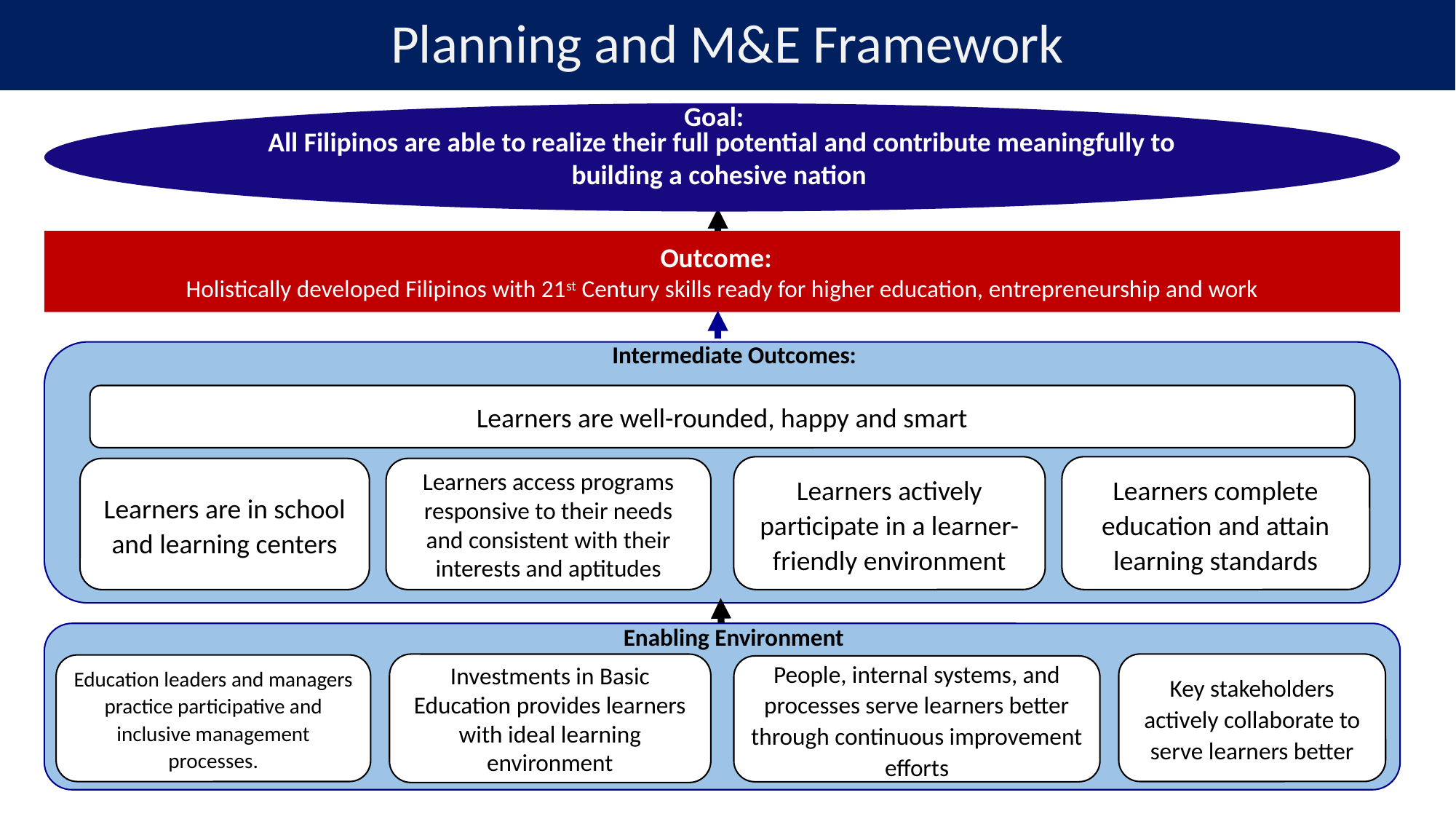

# Planning and M&E Framework
Goal:
All Filipinos are able to realize their full potential and contribute meaningfully to building a cohesive nation
Outcome:
Holistically developed Filipinos with 21st Century skills ready for higher education, entrepreneurship and work
Learners are well-rounded, happy and smart
Learners are in school and learning centers
Learners access programs responsive to their needs and consistent with their interests and aptitudes
Education leaders and managers practice participative and inclusive management processes.

Learners complete education and attain learning standards
Learners actively participate in a learner-friendly environment
Key stakeholders actively collaborate to serve learners better
Investments in Basic Education provides learners with ideal learning environment
Intermediate Outcomes:
Enabling Environment

People, internal systems, and processes serve learners better through continuous improvement efforts